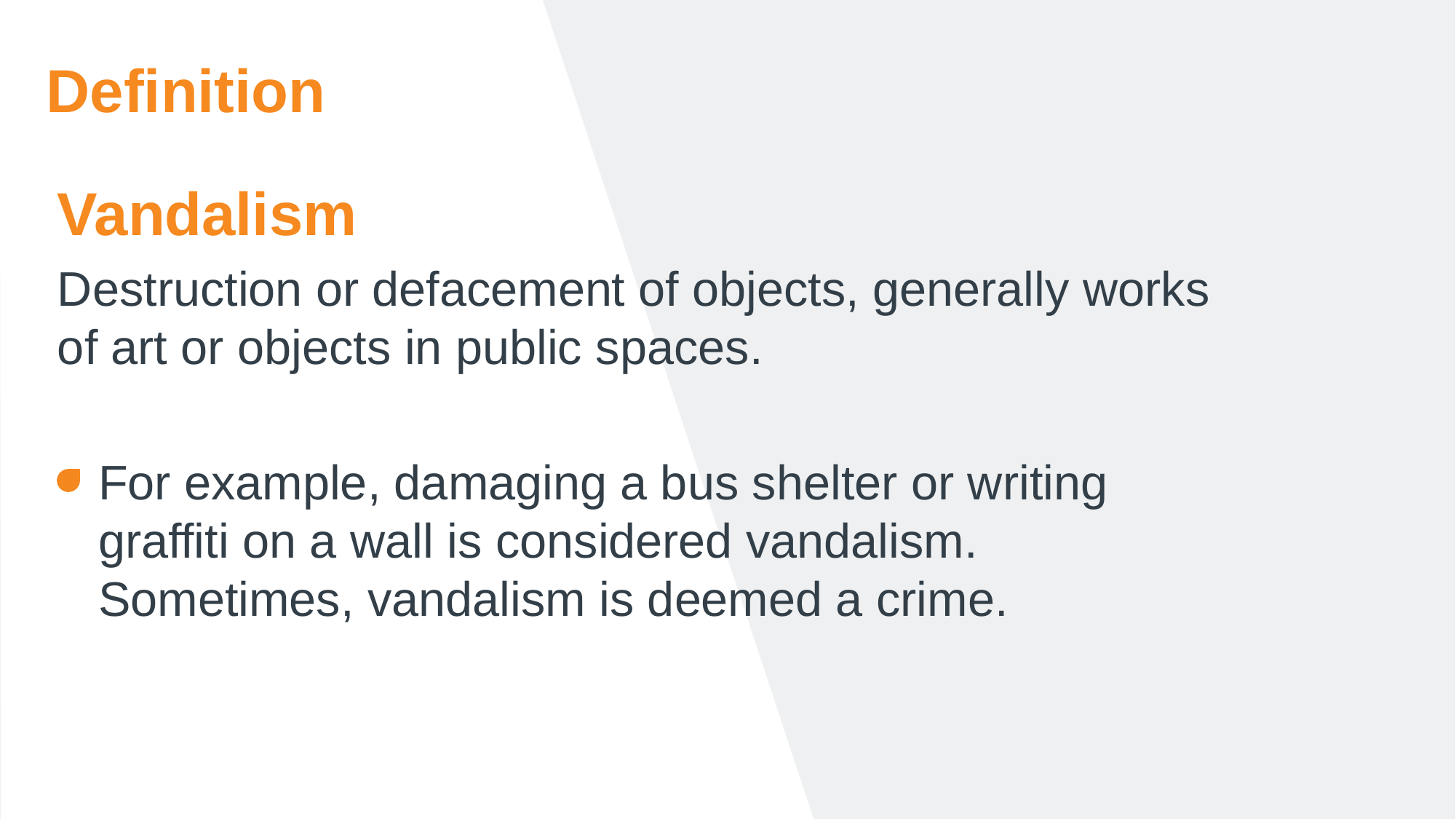

# Definition
Vandalism
Destruction or defacement of objects, generally works of art or objects in public spaces.

For example, damaging a bus shelter or writing graffiti on a wall is considered vandalism. Sometimes, vandalism is deemed a crime.